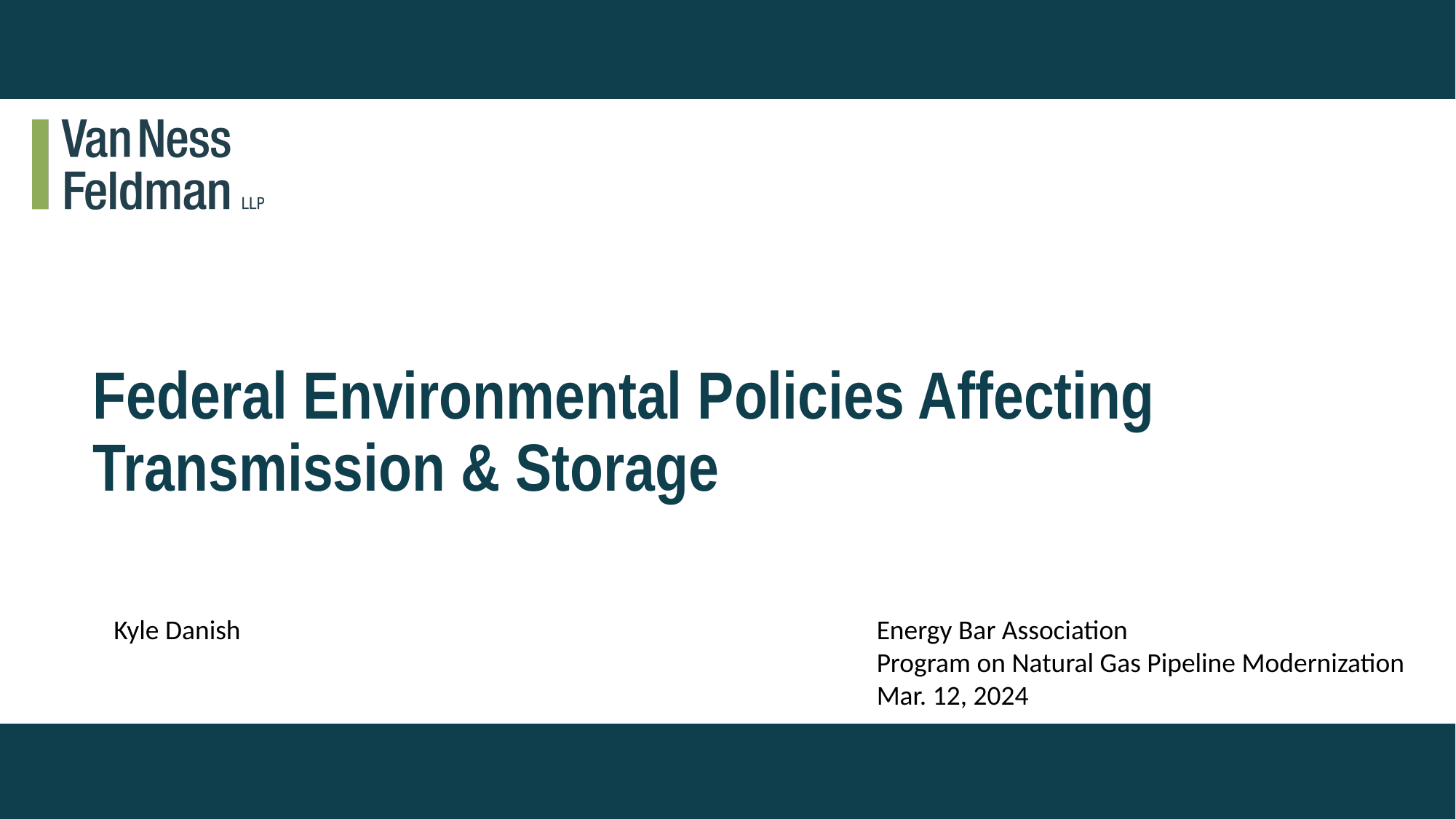

# Federal Environmental Policies Affecting Transmission & Storage

Kyle Danish
Energy Bar Association
Program on Natural Gas Pipeline Modernization
Mar. 12, 2024